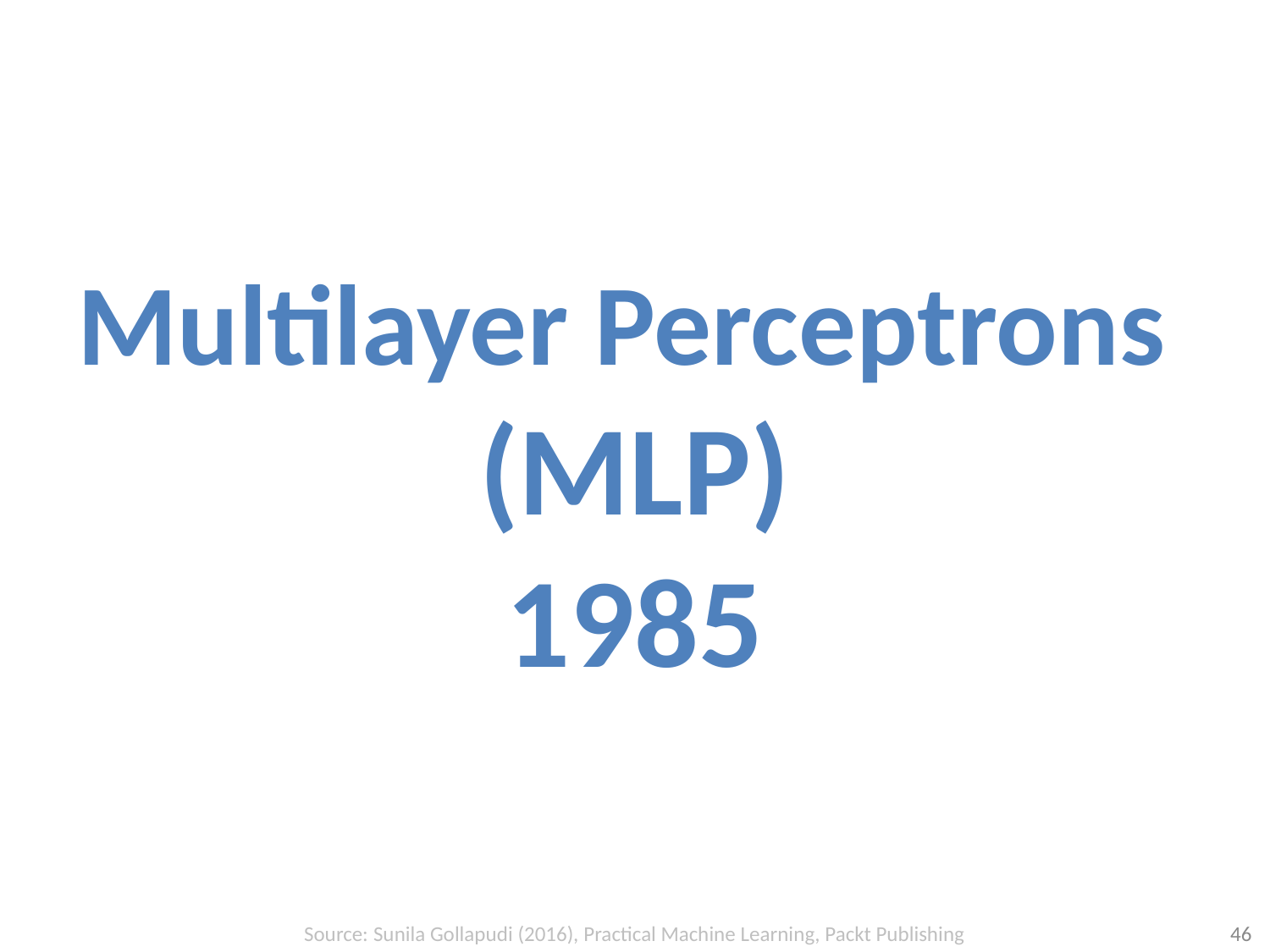

# Multilayer Perceptrons (MLP) 1985
Source: Sunila Gollapudi (2016), Practical Machine Learning, Packt Publishing
46